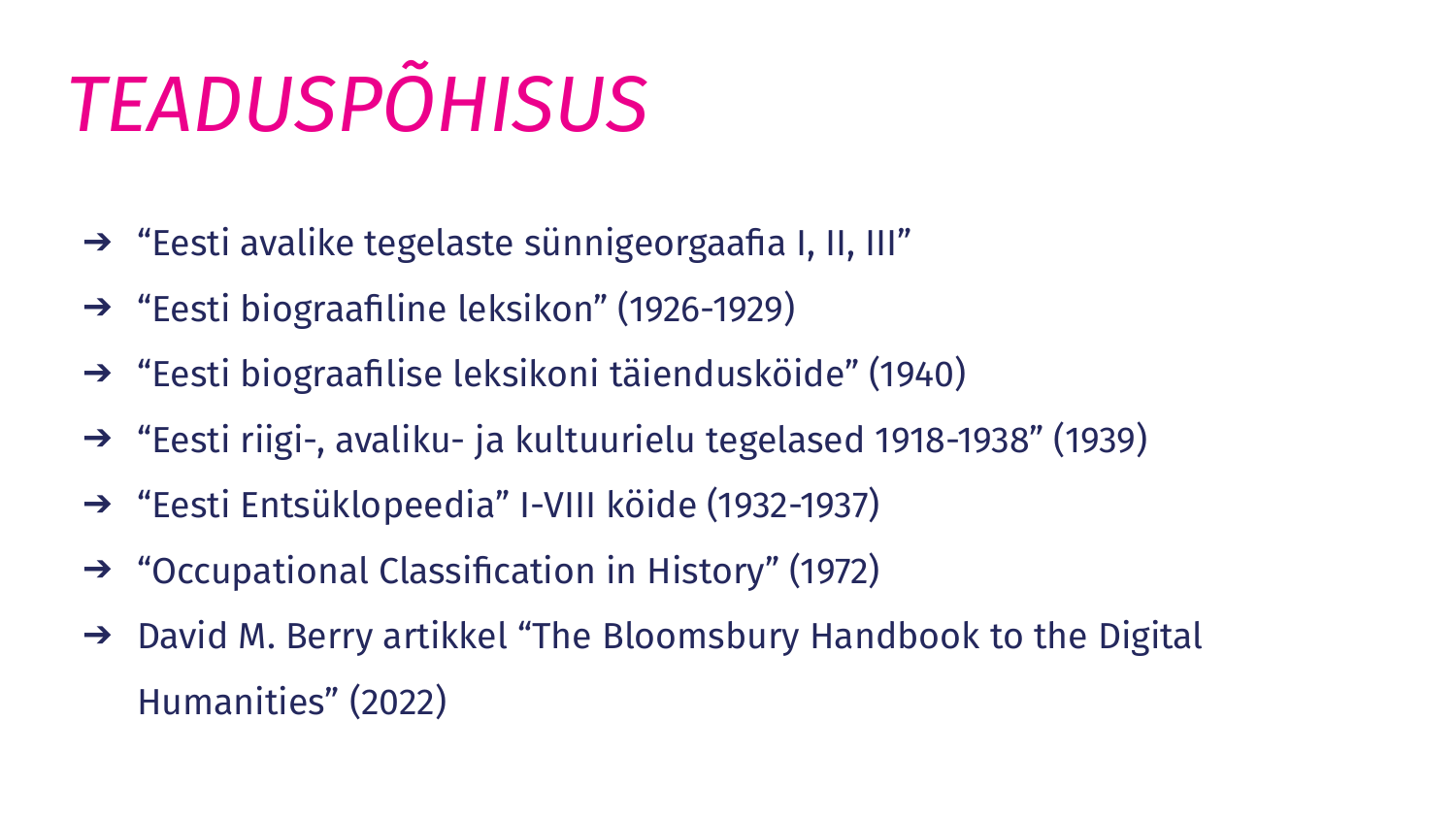

# TEADUSPÕHISUS
“Eesti avalike tegelaste sünnigeorgaafia I, II, III”
“Eesti biograafiline leksikon” (1926-1929)
“Eesti biograafilise leksikoni täiendusköide” (1940)
“Eesti riigi-, avaliku- ja kultuurielu tegelased 1918-1938” (1939)
“Eesti Entsüklopeedia” I-VIII köide (1932-1937)
“Occupational Classification in History” (1972)
David M. Berry artikkel “The Bloomsbury Handbook to the Digital Humanities” (2022)